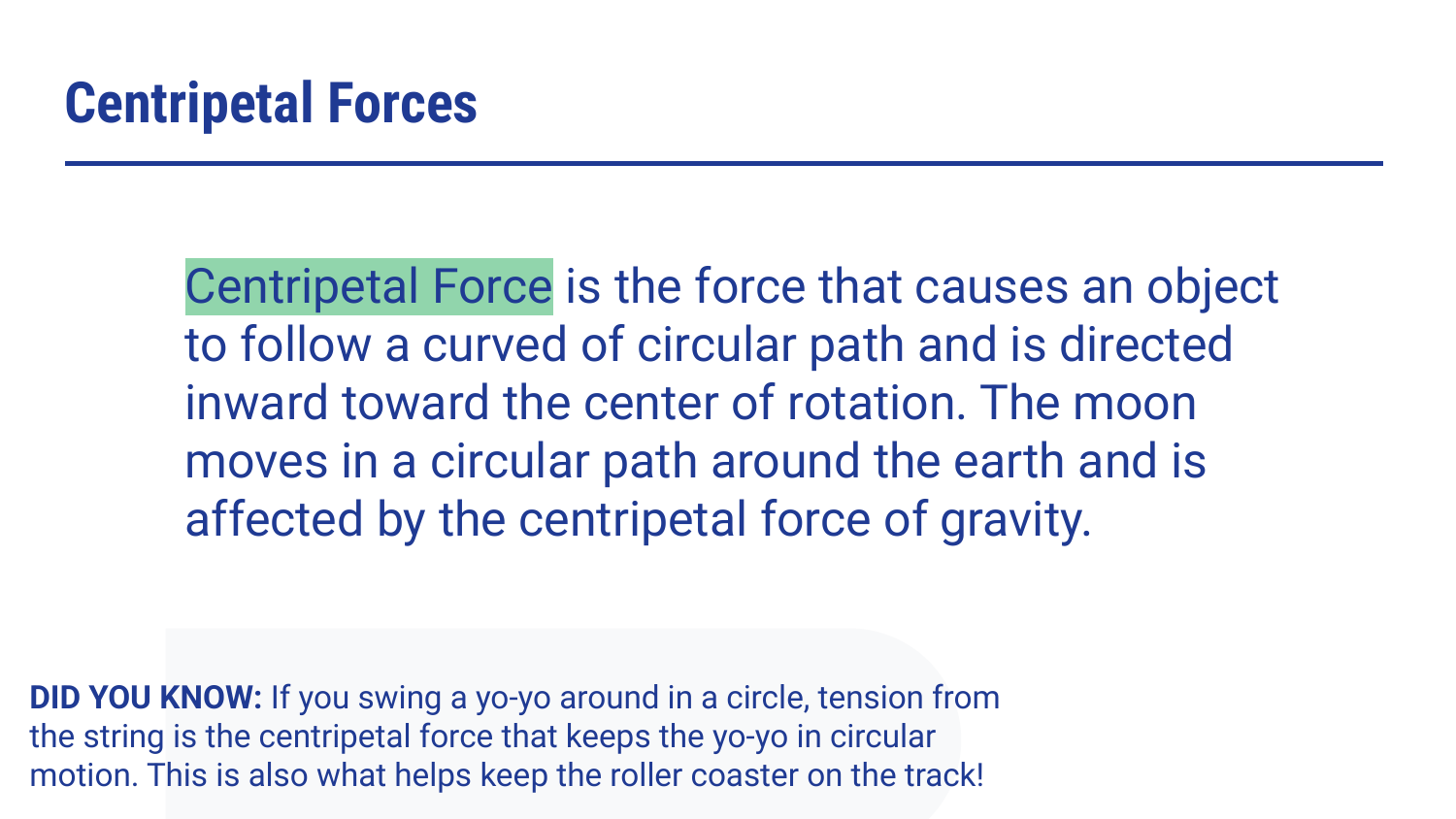

# Centripetal Forces
Centripetal Force is the force that causes an object to follow a curved of circular path and is directed inward toward the center of rotation. The moon moves in a circular path around the earth and is affected by the centripetal force of gravity.

DID YOU KNOW: If you swing a yo-yo around in a circle, tension from the string is the centripetal force that keeps the yo-yo in circular motion. This is also what helps keep the roller coaster on the track!